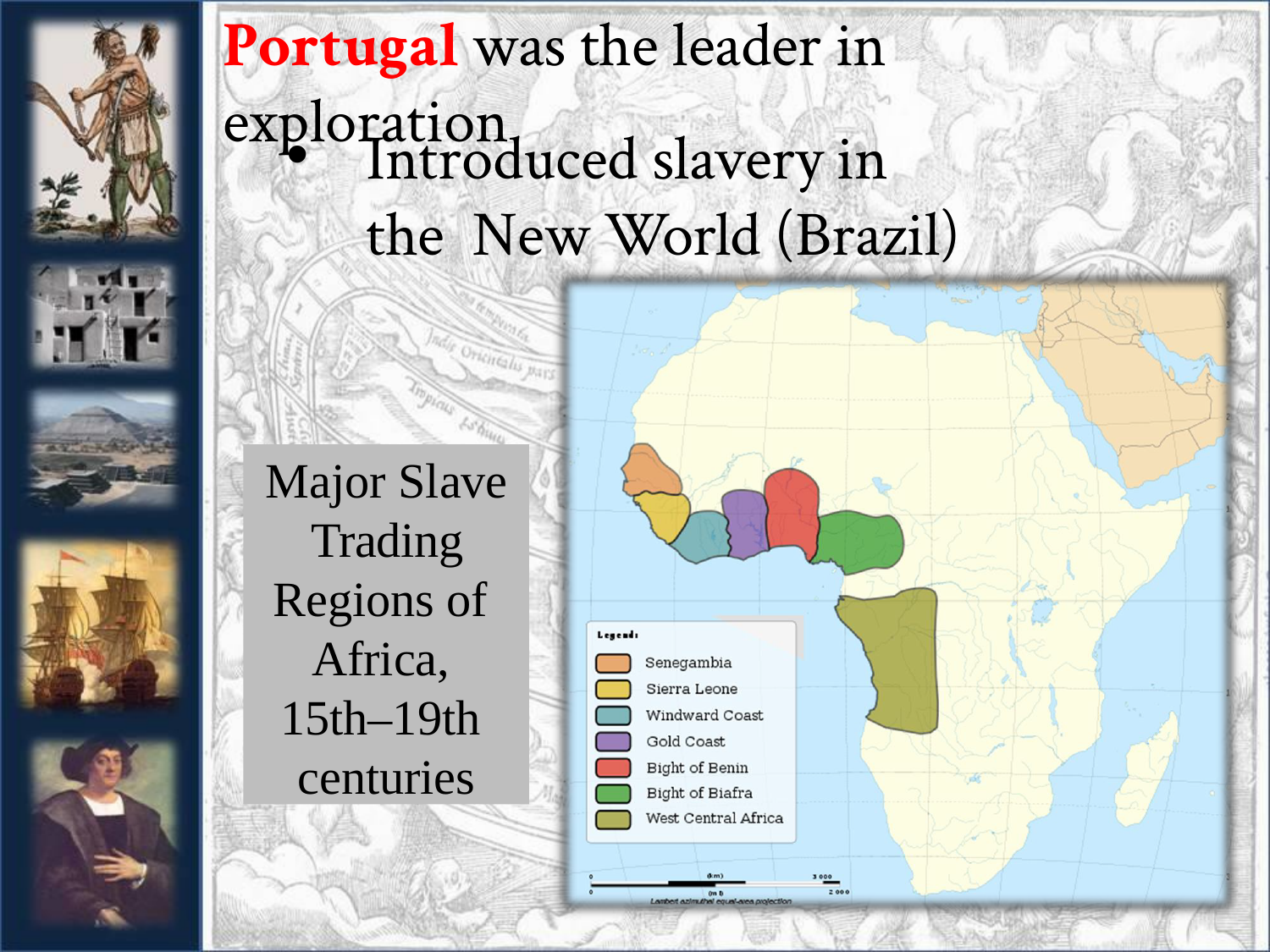

# Portugal was the leader in exploration
Introduced slavery in the  New World (Brazil)

Major Slave  Trading  Regions of  Africa,  15th–19th  centuries